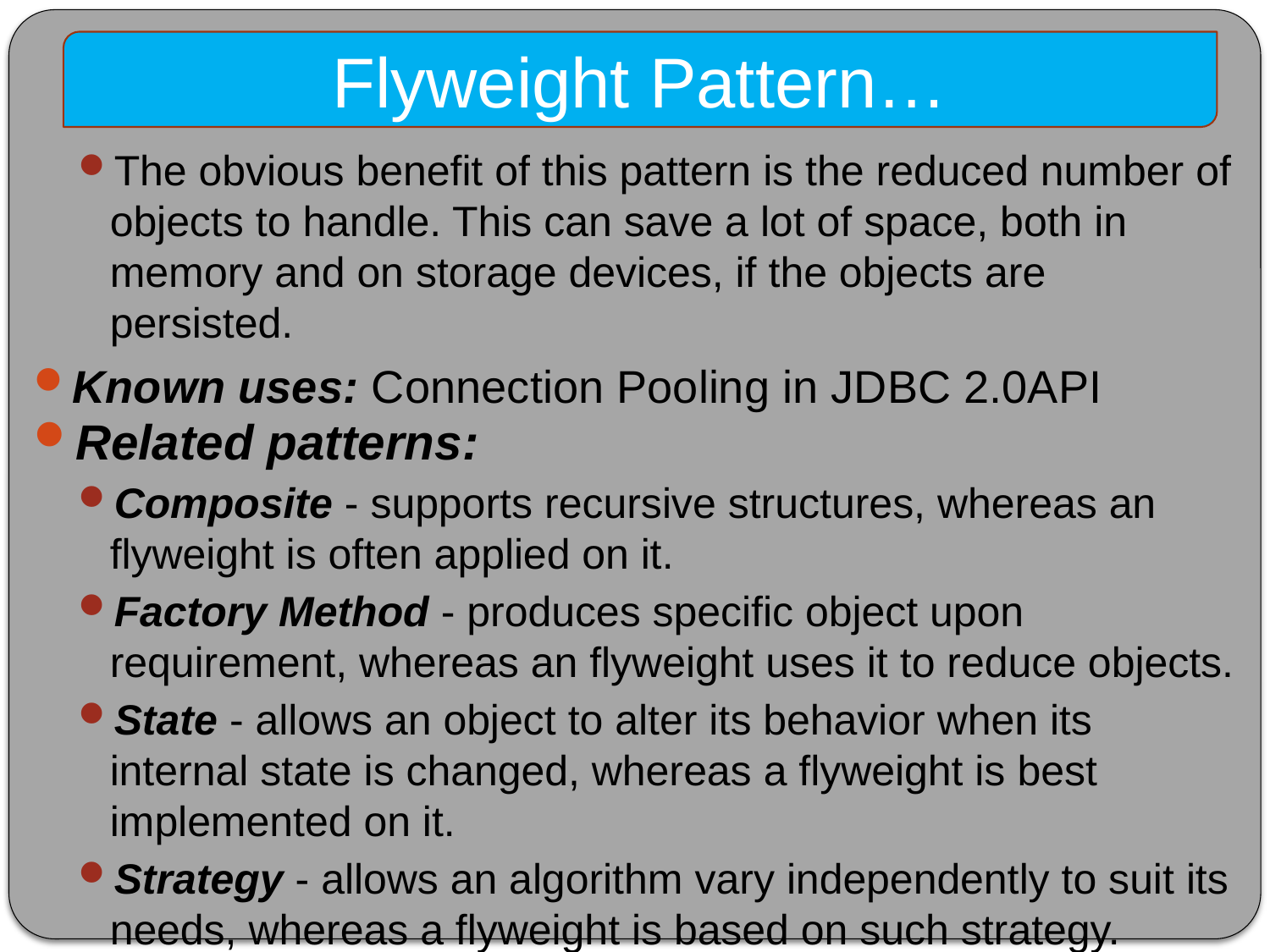

Flyweight Pattern…
The obvious benefit of this pattern is the reduced number of objects to handle. This can save a lot of space, both in memory and on storage devices, if the objects are persisted.
Known uses: Connection Pooling in JDBC 2.0API
Related patterns:
Composite - supports recursive structures, whereas an flyweight is often applied on it.
Factory Method - produces specific object upon requirement, whereas an flyweight uses it to reduce objects.
State - allows an object to alter its behavior when its internal state is changed, whereas a flyweight is best implemented on it.
Strategy - allows an algorithm vary independently to suit its needs, whereas a flyweight is based on such strategy.